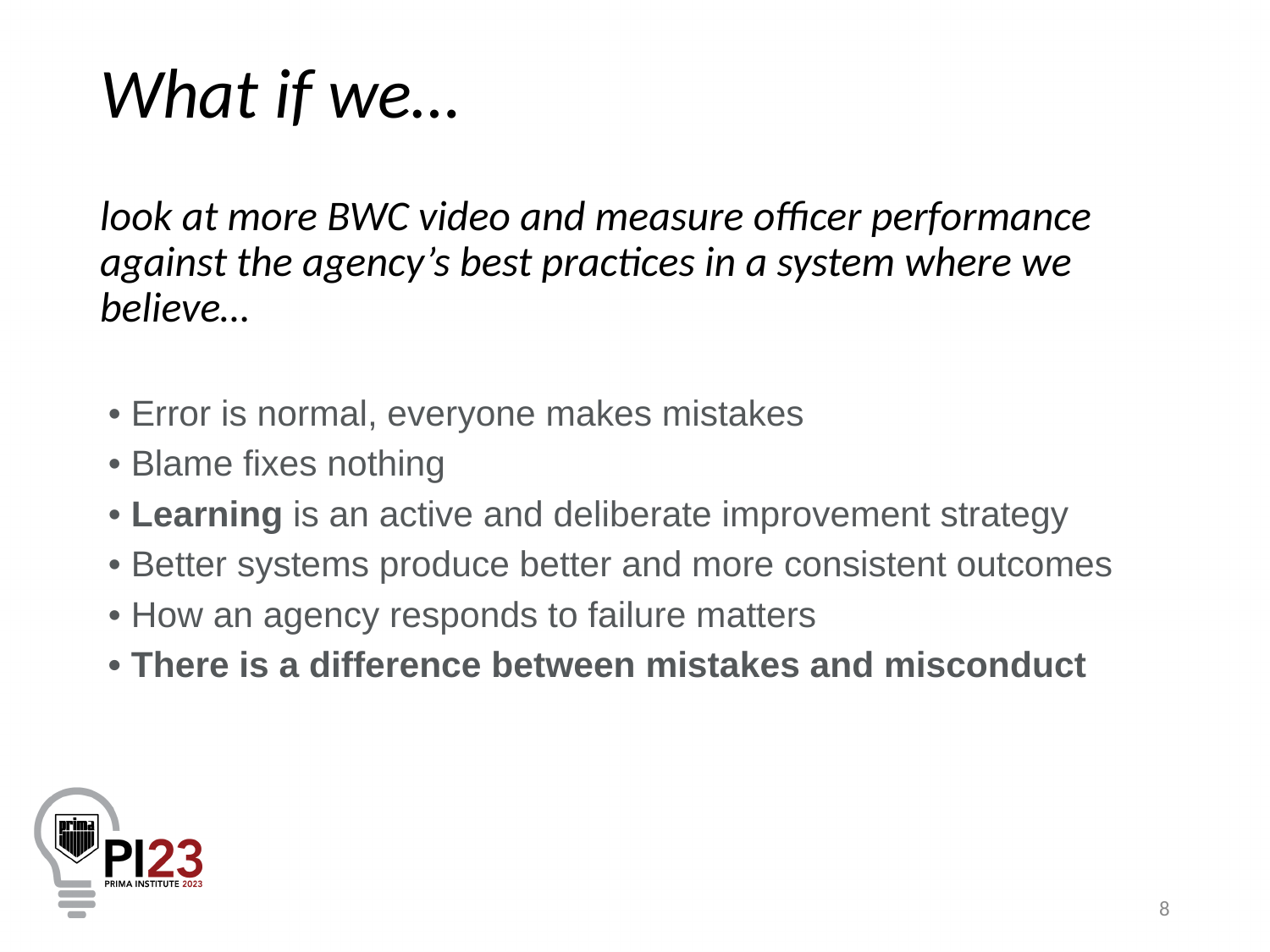

# What if we… look at more BWC video and measure officer performance against the agency’s best practices in a system where we believe…
• Error is normal, everyone makes mistakes
• Blame fixes nothing
• Learning is an active and deliberate improvement strategy
• Better systems produce better and more consistent outcomes
• How an agency responds to failure matters
• There is a difference between mistakes and misconduct

8